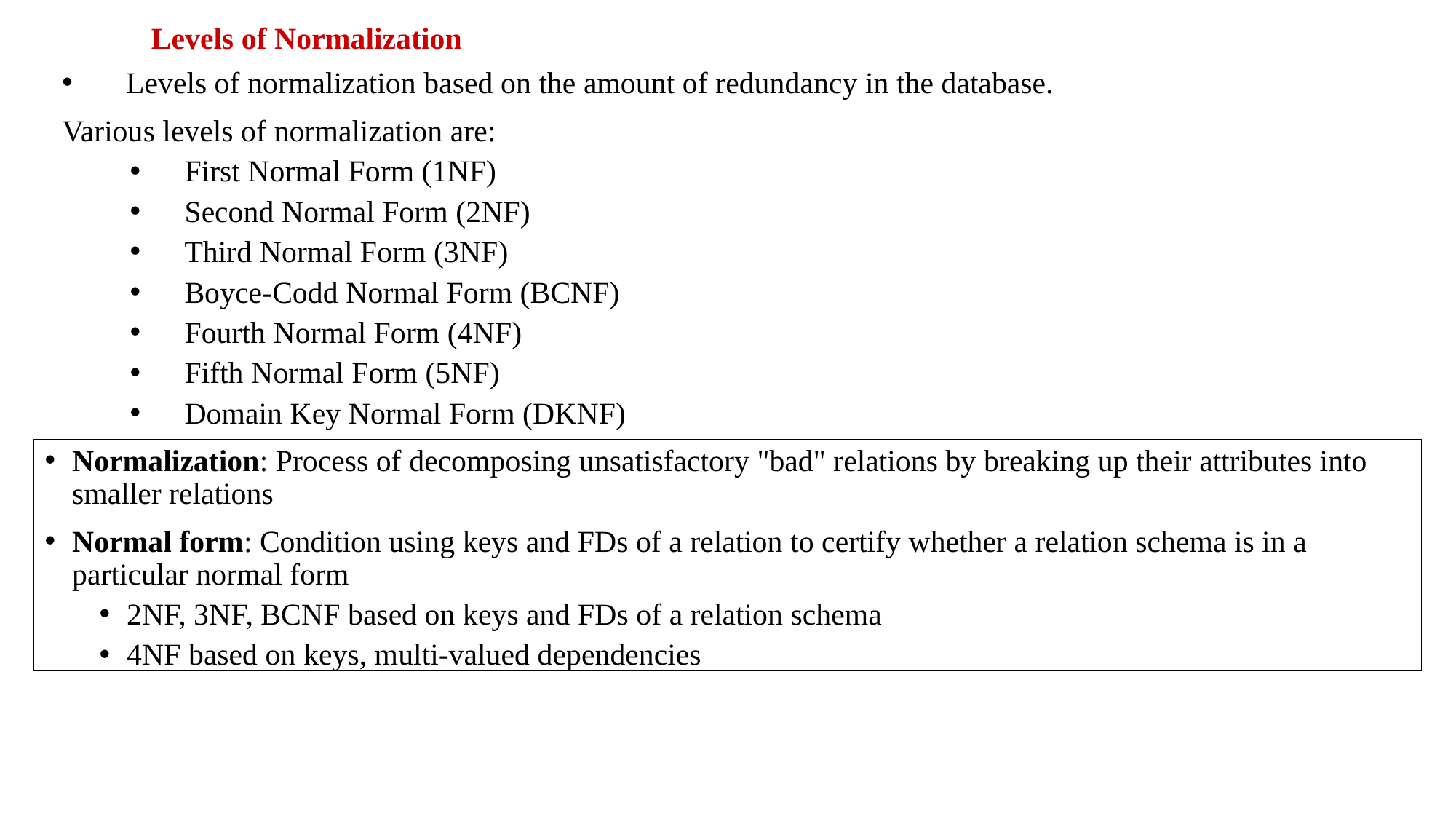

Levels of Normalization
Levels of normalization based on the amount of redundancy in the database.
Various levels of normalization are:
First Normal Form (1NF)
Second Normal Form (2NF)
Third Normal Form (3NF)
Boyce-Codd Normal Form (BCNF)
Fourth Normal Form (4NF)
Fifth Normal Form (5NF)
Domain Key Normal Form (DKNF)
Normalization: Process of decomposing unsatisfactory "bad" relations by breaking up their attributes into smaller relations
Normal form: Condition using keys and FDs of a relation to certify whether a relation schema is in a particular normal form
2NF, 3NF, BCNF based on keys and FDs of a relation schema
4NF based on keys, multi-valued dependencies